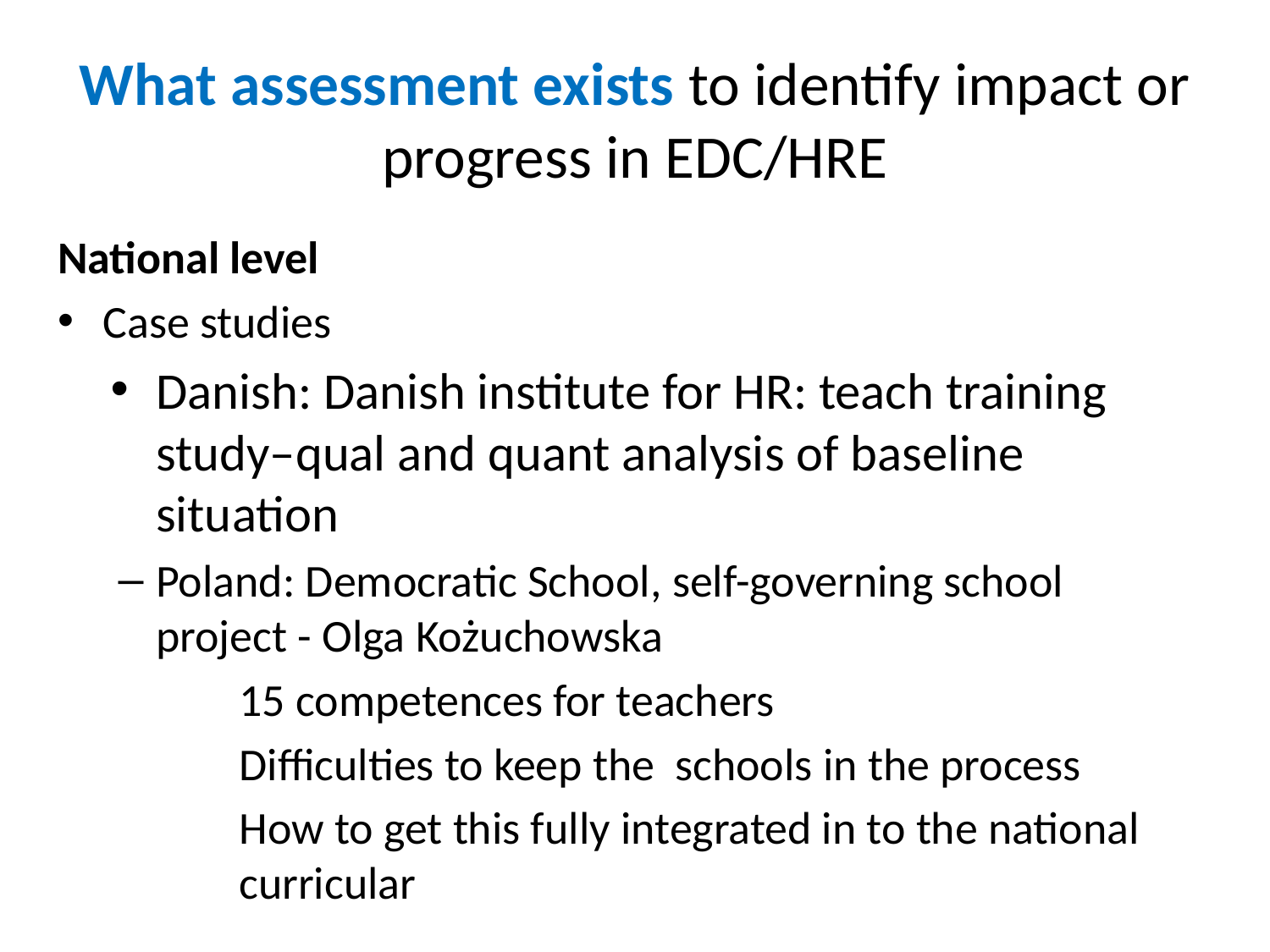

# What assessment exists to identify impact or progress in EDC/HRE
National level
Case studies
Danish: Danish institute for HR: teach training study–qual and quant analysis of baseline situation
Poland: Democratic School, self-governing school project - Olga Kożuchowska
15 competences for teachers
Difficulties to keep the  schools in the process
How to get this fully integrated in to the national curricular